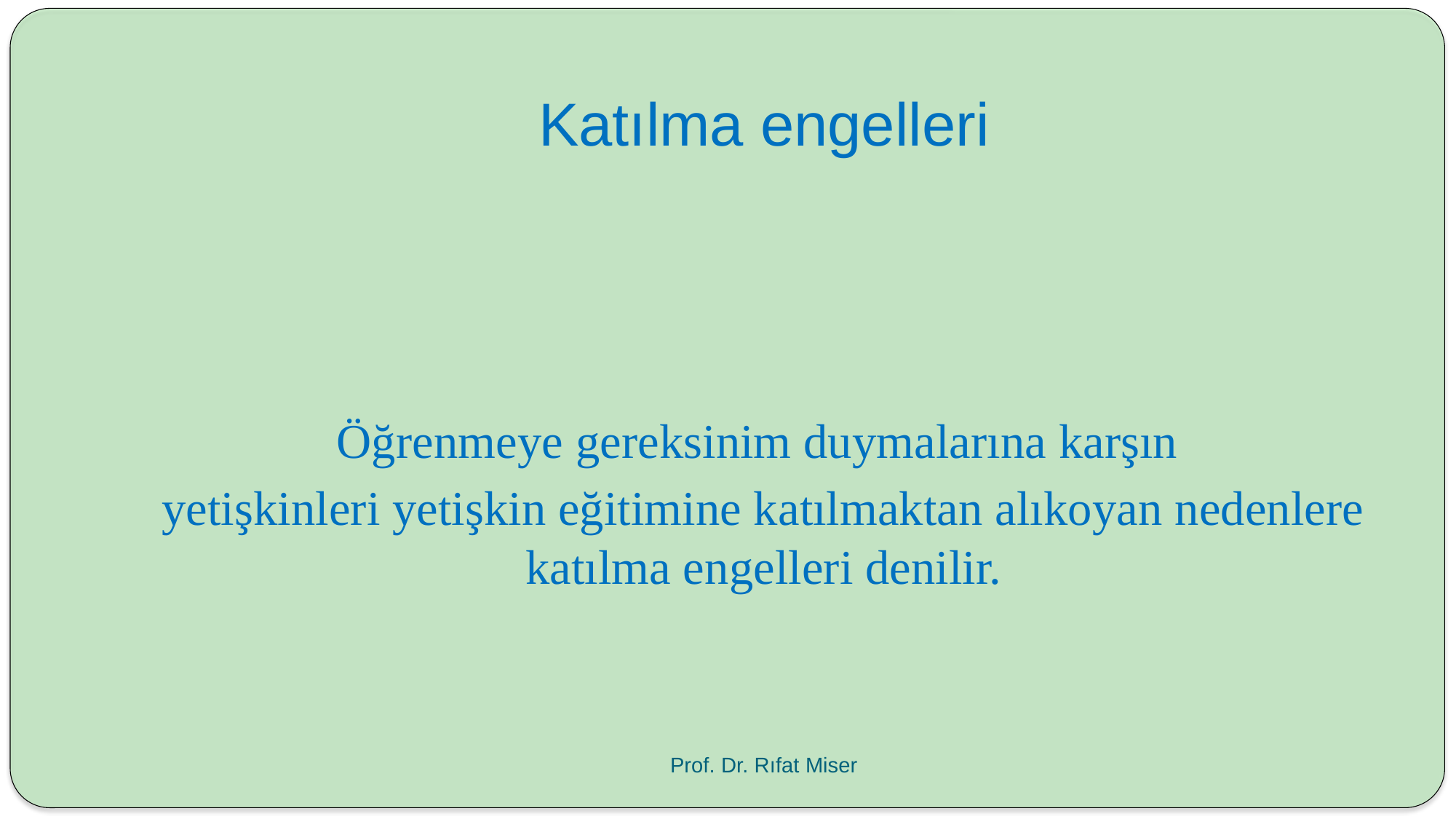

# Katılma engelleri
Öğrenmeye gereksinim duymalarına karşın
yetişkinleri yetişkin eğitimine katılmaktan alıkoyan nedenlere katılma engelleri denilir.
Prof. Dr. Rıfat Miser